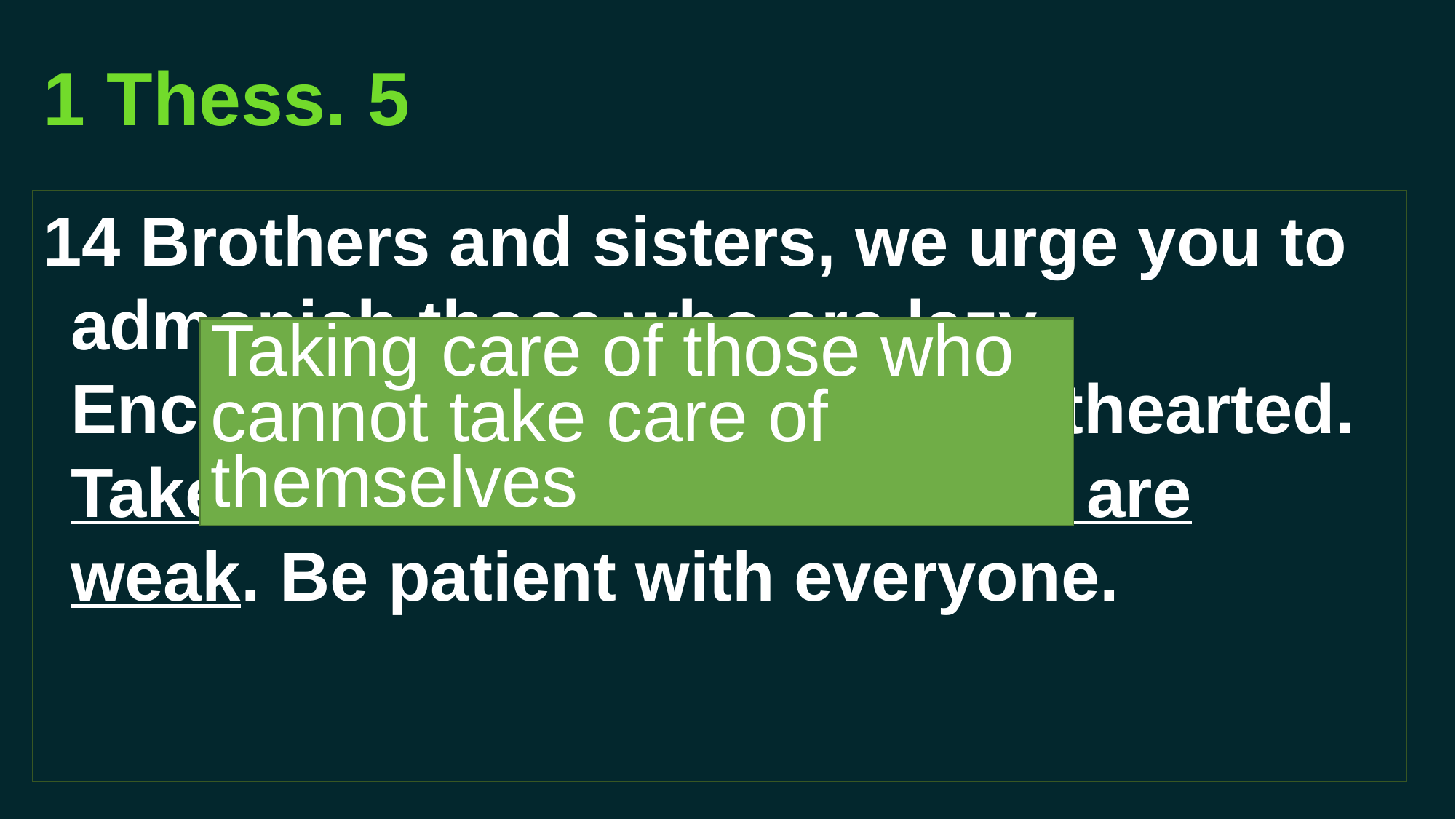

# 1 Thess. 5
14 Brothers and sisters, we urge you to admonish those who are lazy. Encourage those who are fainthearted. Take tender care of those who are weak. Be patient with everyone.
Taking care of those who cannot take care of themselves